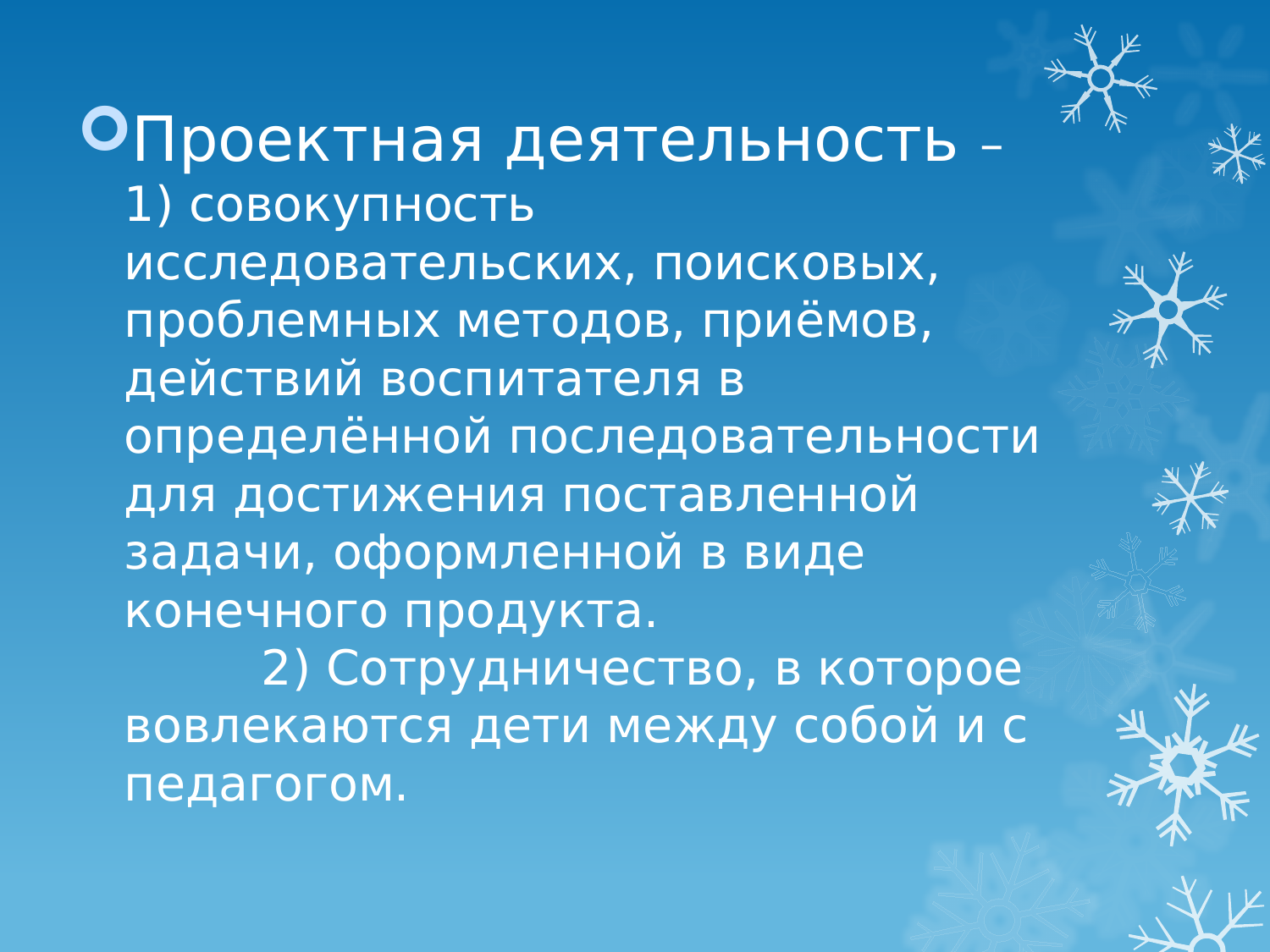

Проектная деятельность –1) совокупность исследовательских, поисковых, проблемных методов, приёмов, действий воспитателя в определённой последовательности для достижения поставленной задачи, оформленной в виде конечного продукта.                                   2) Сотрудничество, в которое вовлекаются дети между собой и с педагогом.
#